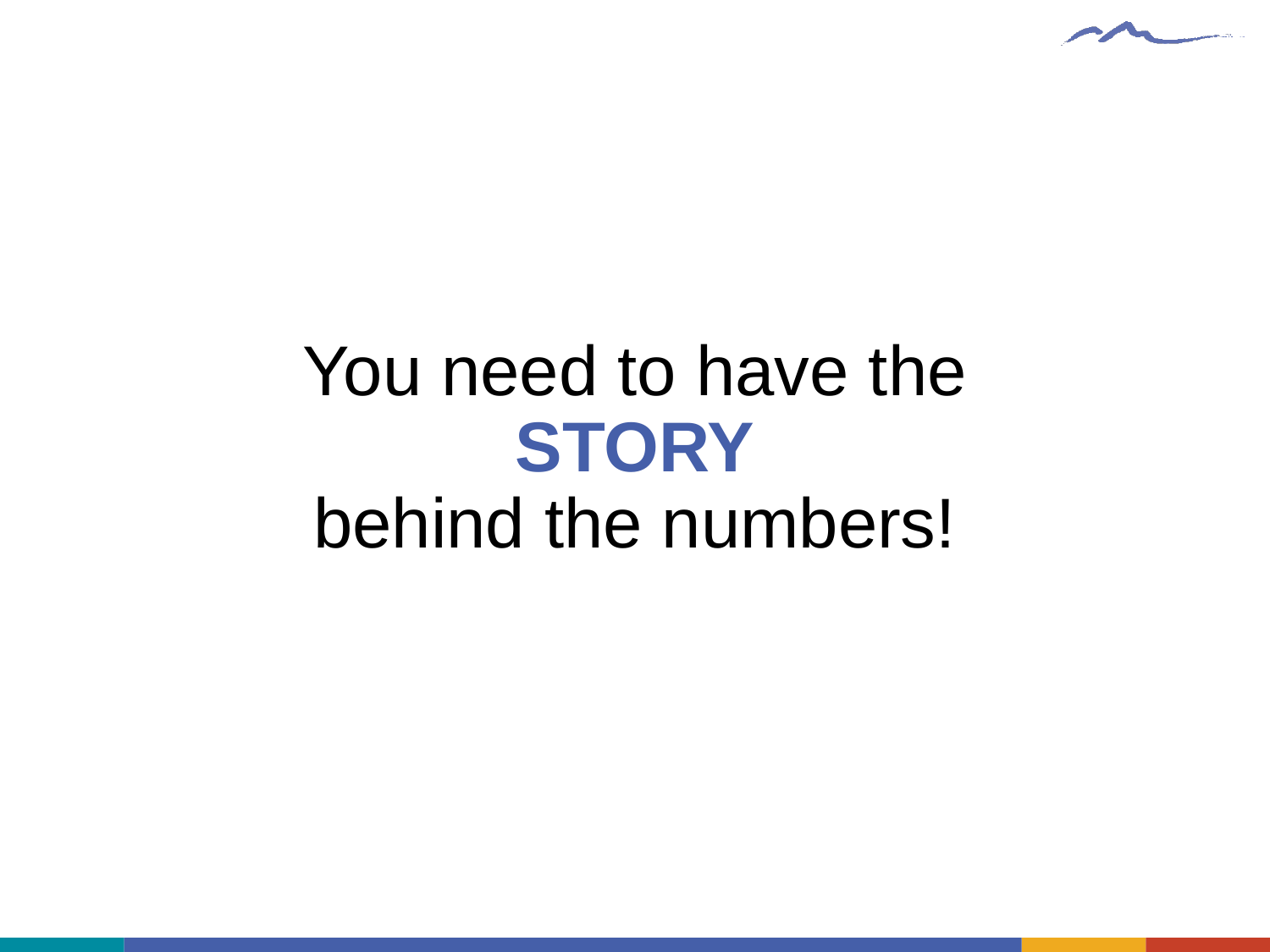

# You need to have the STORY behind the numbers!